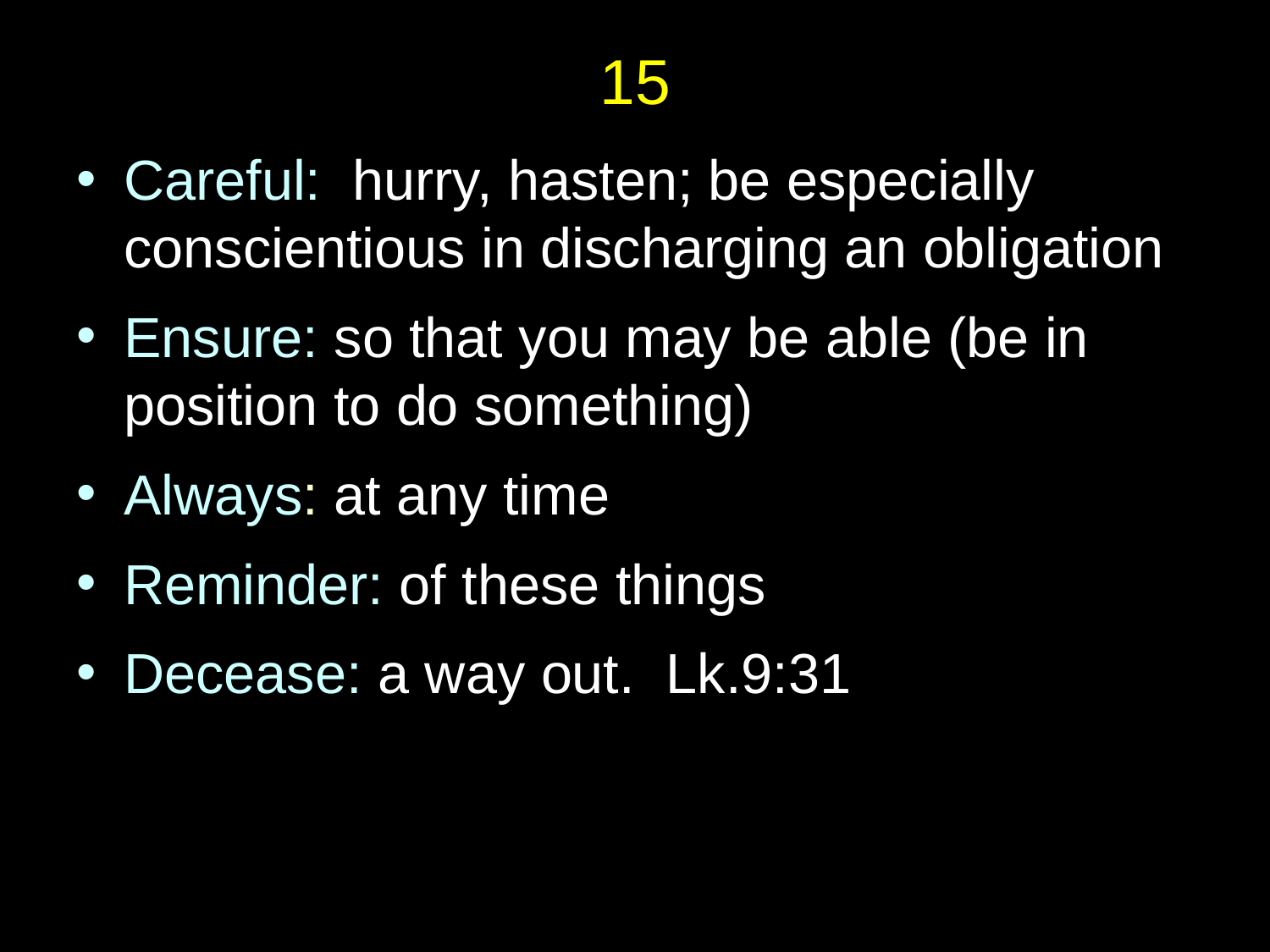

# 15
Careful:  hurry, hasten; be especially conscientious in discharging an obligation
Ensure: so that you may be able (be in position to do something)
Always: at any time
Reminder: of these things
Decease: a way out.  Lk.9:31